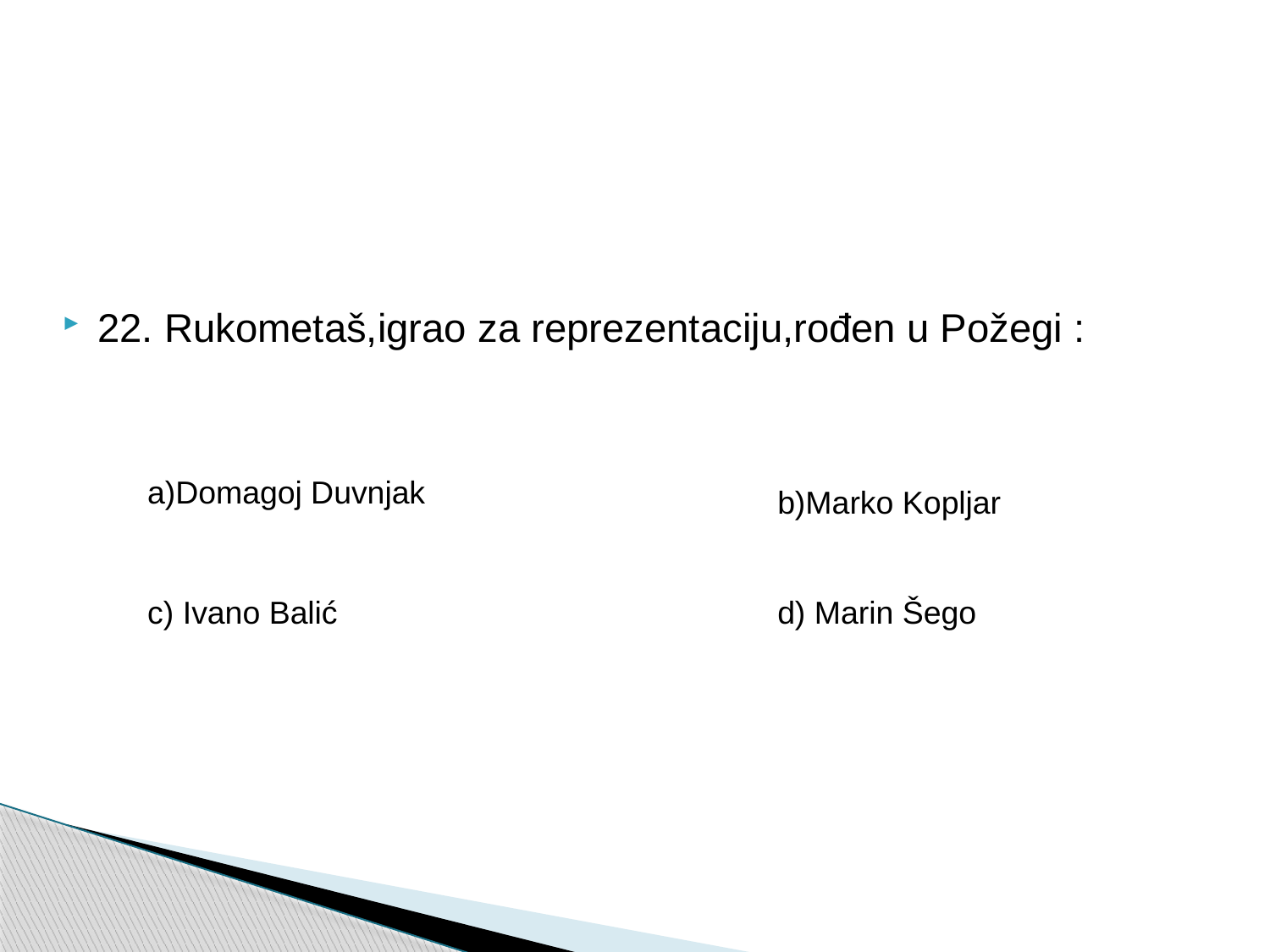

22. Rukometaš,igrao za reprezentaciju,rođen u Požegi :
a)Domagoj Duvnjak
b)Marko Kopljar
c) Ivano Balić
d) Marin Šego